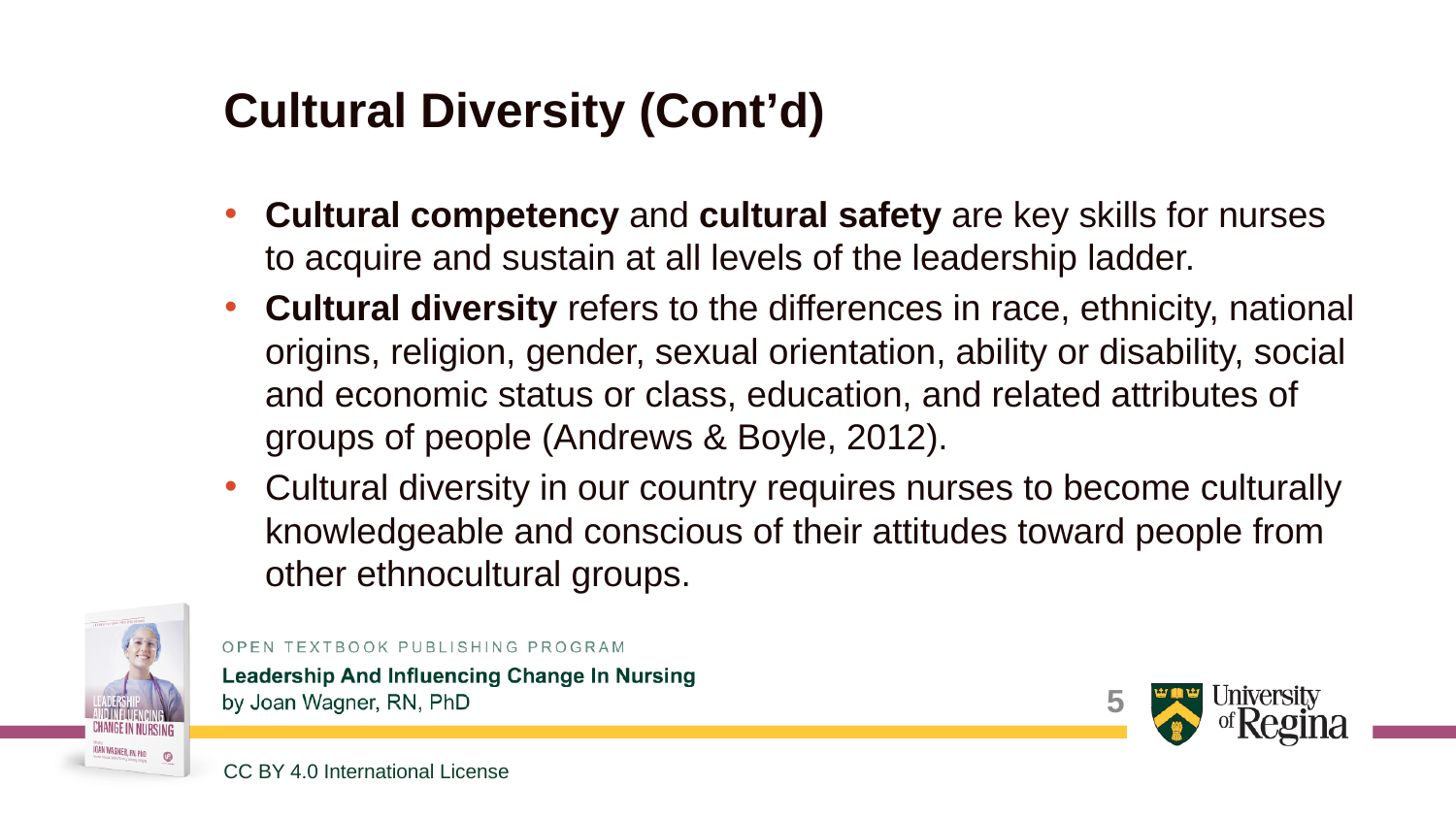

# Cultural Diversity (Cont’d)
Cultural competency and cultural safety are key skills for nurses to acquire and sustain at all levels of the leadership ladder.
Cultural diversity refers to the differences in race, ethnicity, national origins, religion, gender, sexual orientation, ability or disability, social and economic status or class, education, and related attributes of groups of people (Andrews & Boyle, 2012).
Cultural diversity in our country requires nurses to become culturally knowledgeable and conscious of their attitudes toward people from other ethnocultural groups.

5
CC BY 4.0 International License